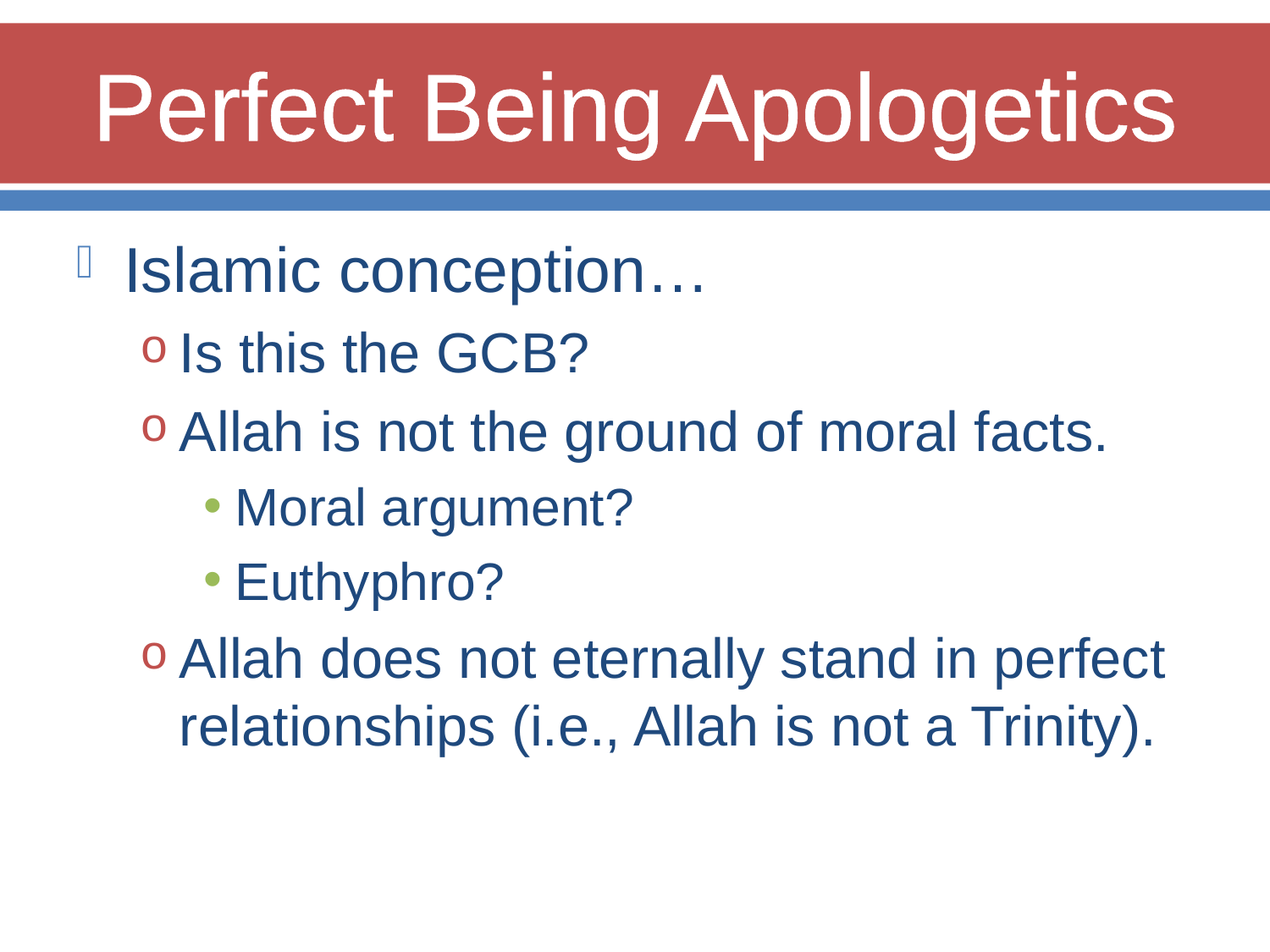

# Perfect Being Apologetics
Islamic conception…
Is this the GCB?
Allah is not the ground of moral facts.
Moral argument?
Euthyphro?
Allah does not eternally stand in perfect relationships (i.e., Allah is not a Trinity).